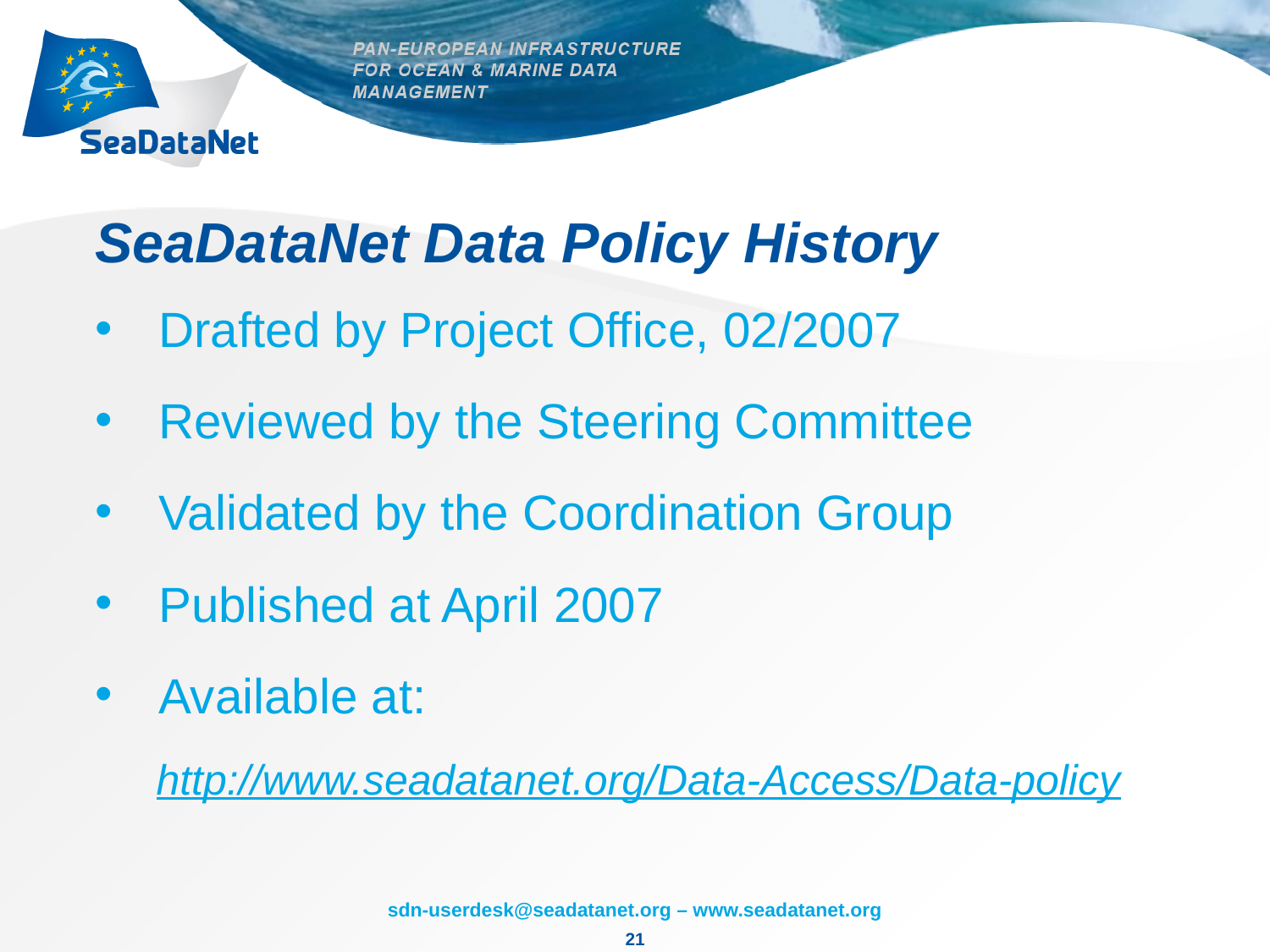

# SeaDataNet Data Policy History
Drafted by Project Office, 02/2007
Reviewed by the Steering Committee
Validated by the Coordination Group
Published at April 2007
Available at:
http://www.seadatanet.org/Data-Access/Data-policy
21